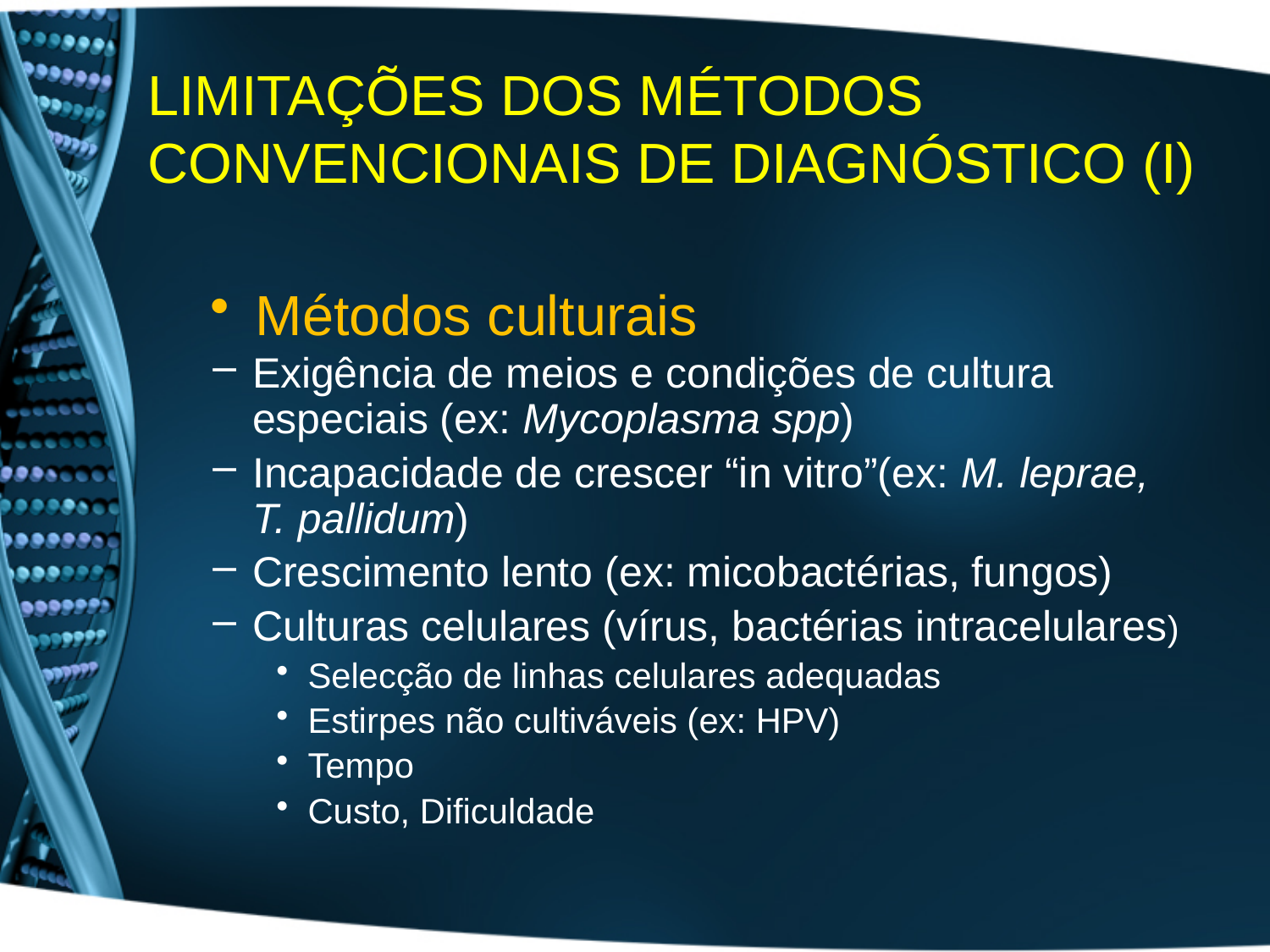

# LIMITAÇÕES DOS MÉTODOS CONVENCIONAIS DE DIAGNÓSTICO (I)
 Métodos culturais

Exigência de meios e condições de cultura especiais (ex: Mycoplasma spp)
Incapacidade de crescer “in vitro”(ex: M. leprae, T. pallidum)
Crescimento lento (ex: micobactérias, fungos)
Culturas celulares (vírus, bactérias intracelulares)
Selecção de linhas celulares adequadas
Estirpes não cultiváveis (ex: HPV)
Tempo
Custo, Dificuldade